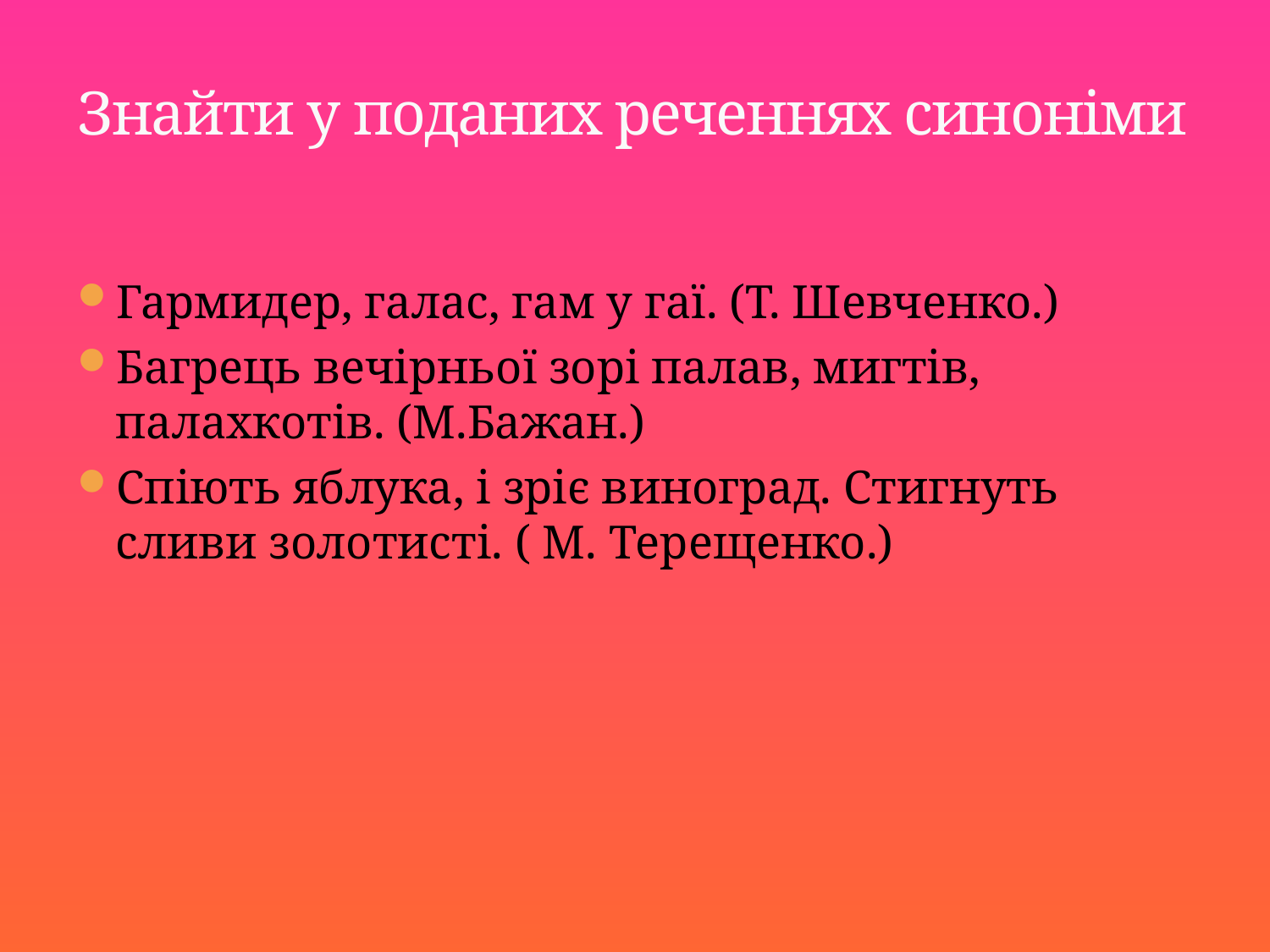

# Знайти у поданих реченнях синоніми
Гармидер, галас, гам у гаї. (Т. Шевченко.)
Багрець вечірньої зорі палав, мигтів, палахкотів. (М.Бажан.)
Спіють яблука, і зріє виноград. Стигнуть сливи золотисті. ( М. Терещенко.)